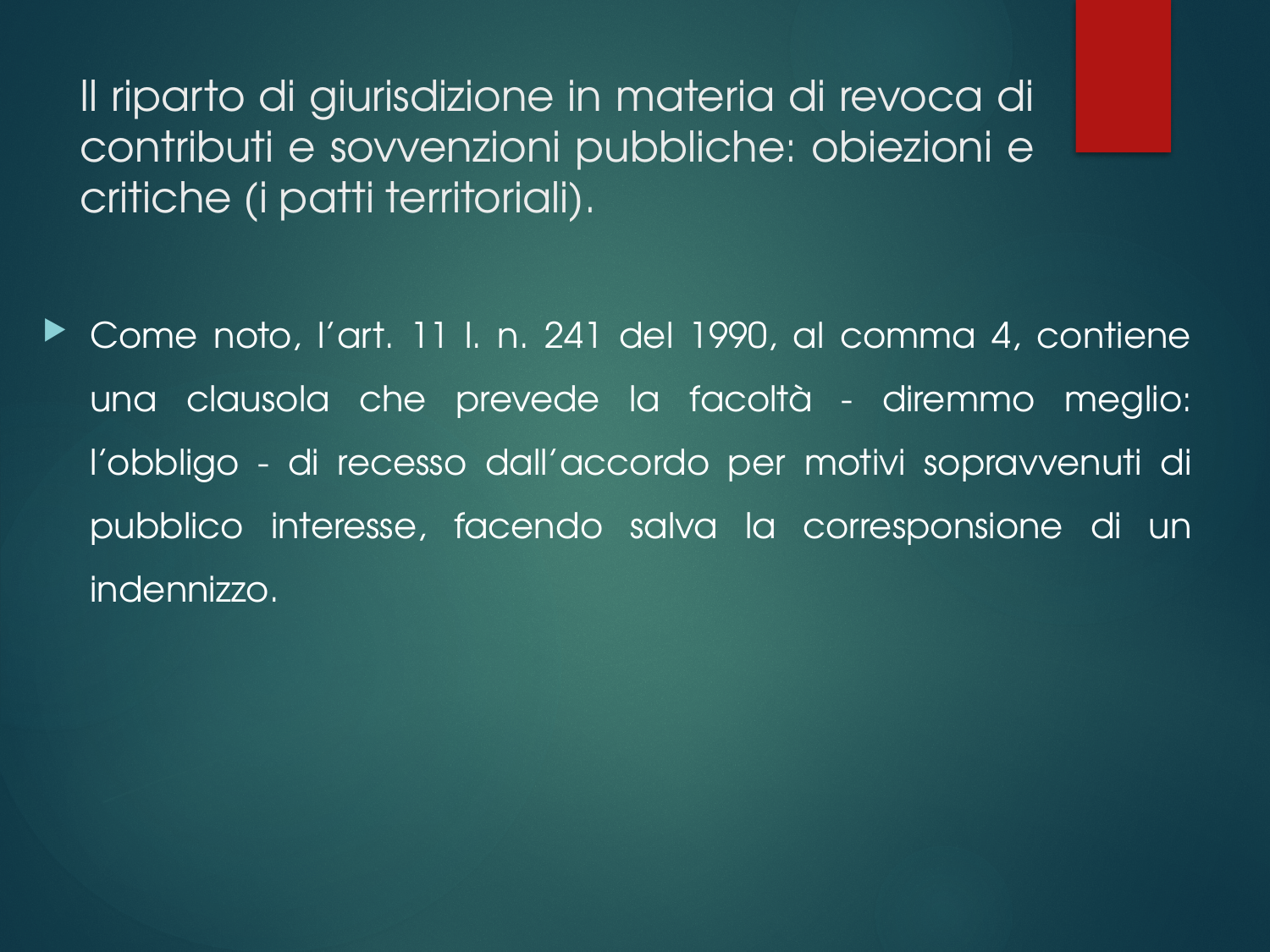

# Il riparto di giurisdizione in materia di revoca di contributi e sovvenzioni pubbliche: obiezioni e critiche (i patti territoriali).
Come noto, l’art. 11 l. n. 241 del 1990, al comma 4, contiene una clausola che prevede la facoltà - diremmo meglio: l’obbligo - di recesso dall’accordo per motivi sopravvenuti di pubblico interesse, facendo salva la corresponsione di un indennizzo.